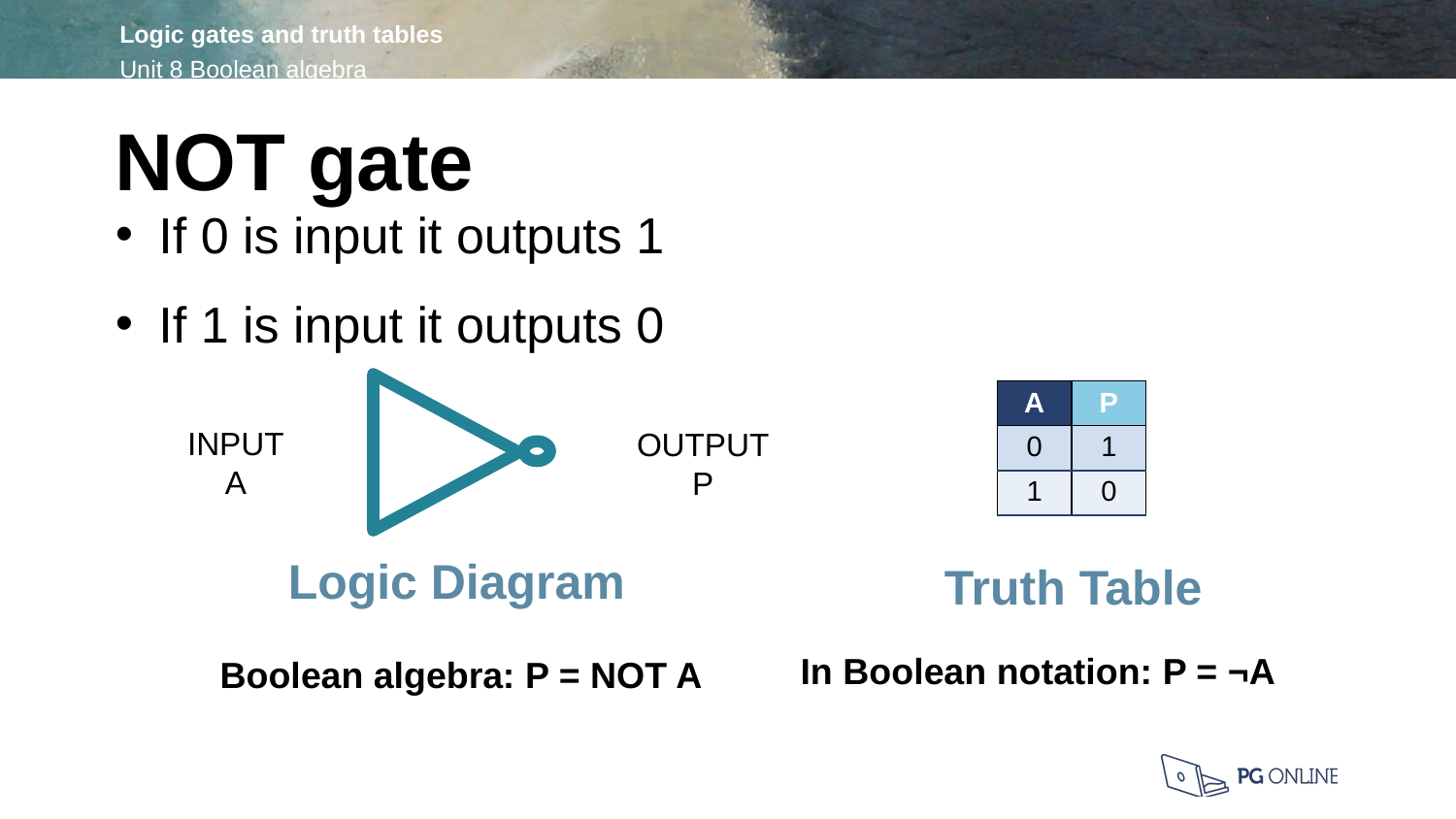

NOT gate

If 0 is input it outputs 1
If 1 is input it outputs 0

INPUT
A
OUTPUT
P
Boolean algebra: P = NOT A

| A | P |
| --- | --- |
| 0 | 1 |
| 1 | 0 |
Logic Diagram
Truth Table
In Boolean notation: P = ¬A